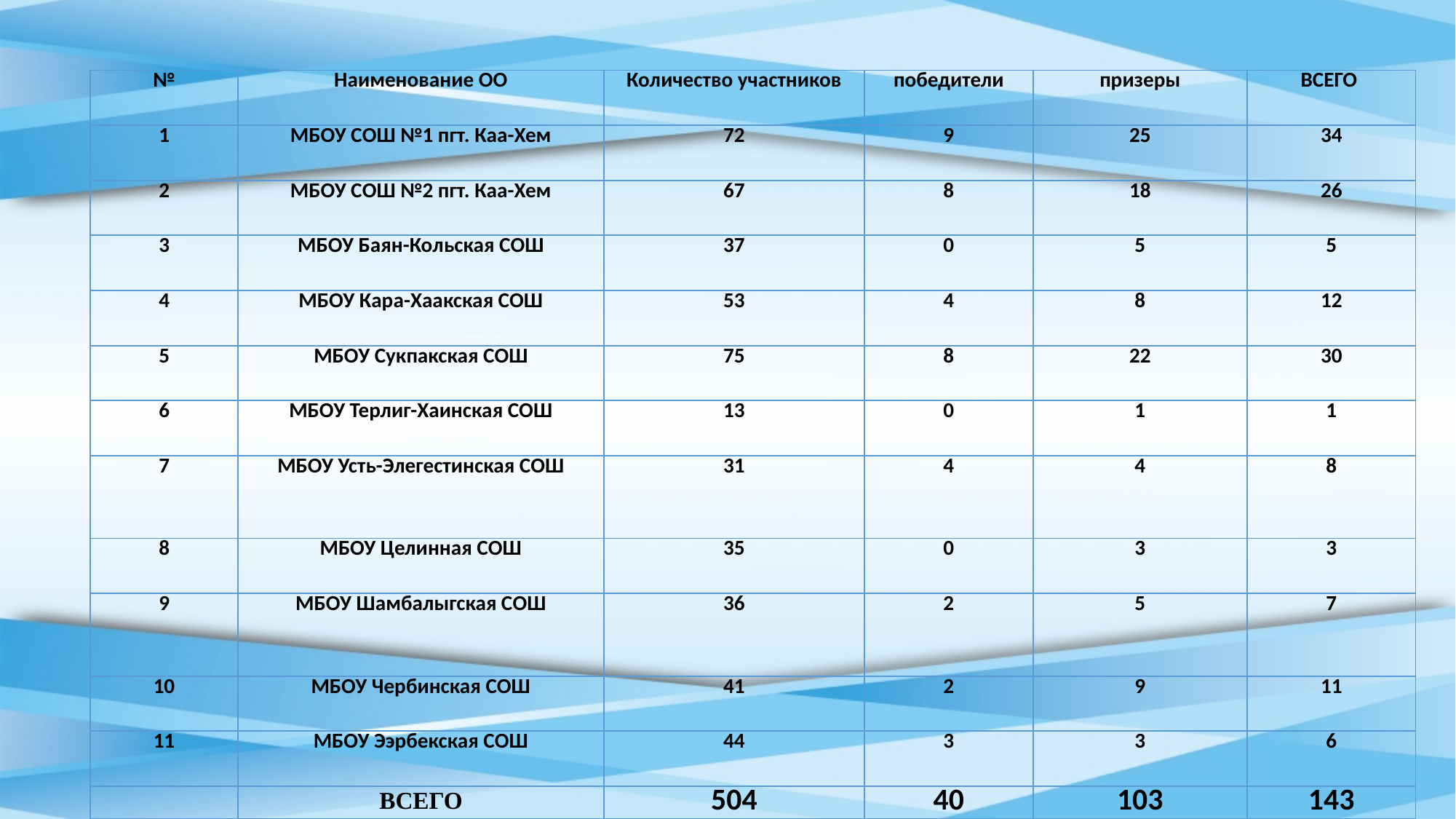

| № | Наименование ОО | Количество участников | победители | призеры | ВСЕГО |
| --- | --- | --- | --- | --- | --- |
| 1 | МБОУ СОШ №1 пгт. Каа-Хем | 72 | 9 | 25 | 34 |
| 2 | МБОУ СОШ №2 пгт. Каа-Хем | 67 | 8 | 18 | 26 |
| 3 | МБОУ Баян-Кольская СОШ | 37 | 0 | 5 | 5 |
| 4 | МБОУ Кара-Хаакская СОШ | 53 | 4 | 8 | 12 |
| 5 | МБОУ Сукпакская СОШ | 75 | 8 | 22 | 30 |
| 6 | МБОУ Терлиг-Хаинская СОШ | 13 | 0 | 1 | 1 |
| 7 | МБОУ Усть-Элегестинская СОШ | 31 | 4 | 4 | 8 |
| 8 | МБОУ Целинная СОШ | 35 | 0 | 3 | 3 |
| 9 | МБОУ Шамбалыгская СОШ | 36 | 2 | 5 | 7 |
| 10 | МБОУ Чербинская СОШ | 41 | 2 | 9 | 11 |
| 11 | МБОУ Ээрбекская СОШ | 44 | 3 | 3 | 6 |
|  | ВСЕГО | 504 | 40 | 103 | 143 |